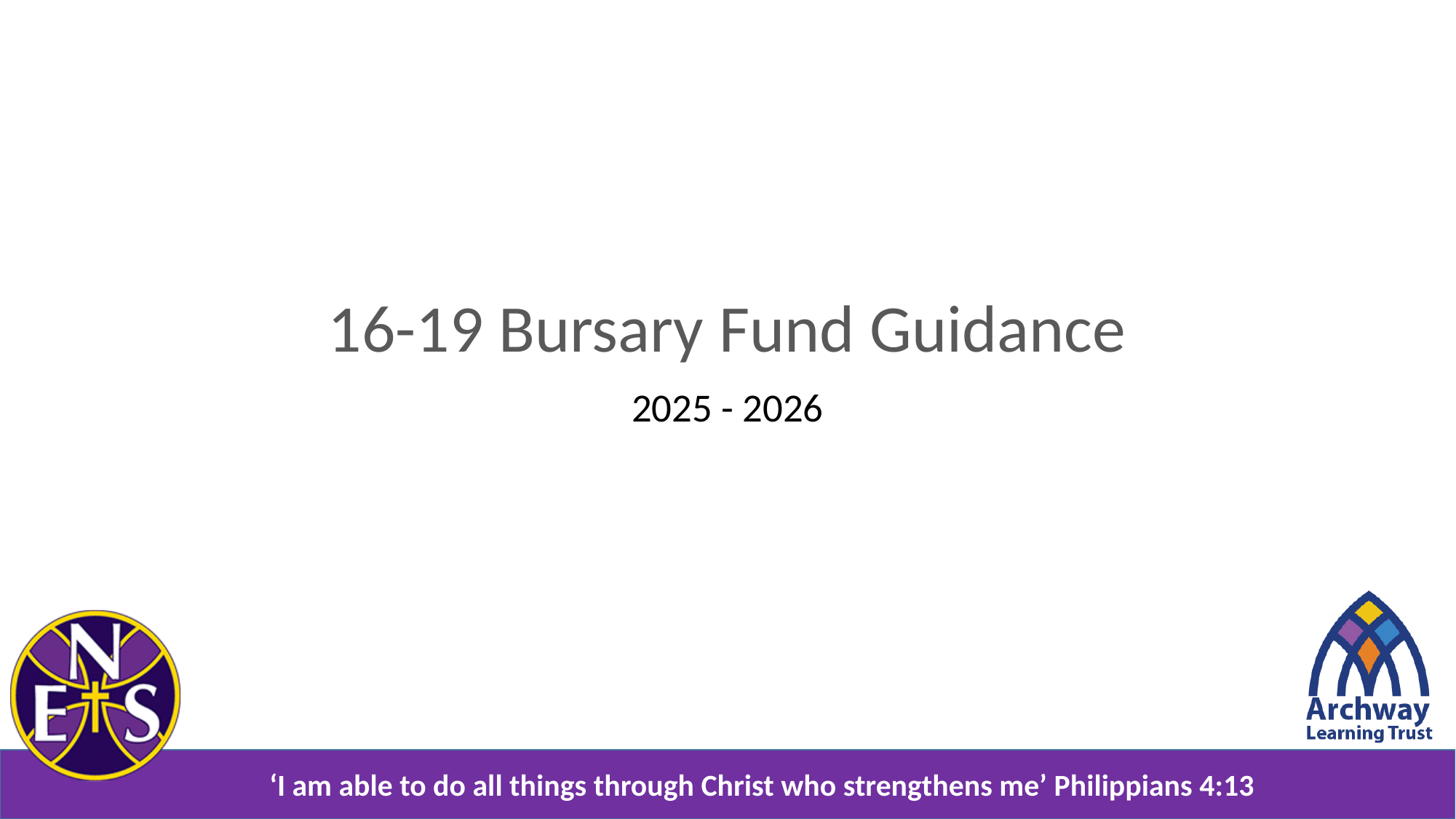

# 16-19 Bursary Fund Guidance
2025 - 2026